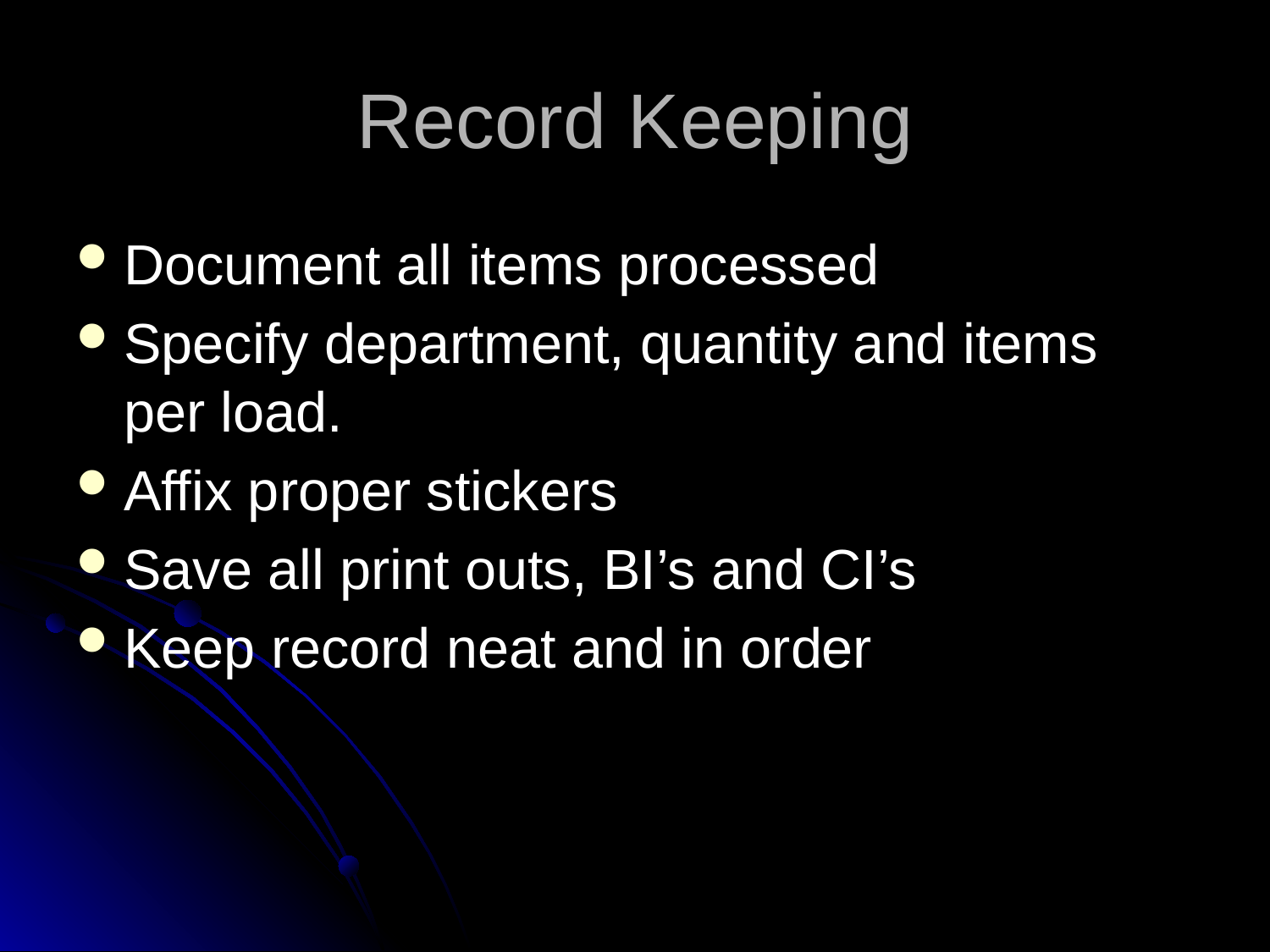

# Record Keeping
Document all items processed
Specify department, quantity and items per load.
Affix proper stickers
Save all print outs, BI’s and CI’s
Keep record neat and in order